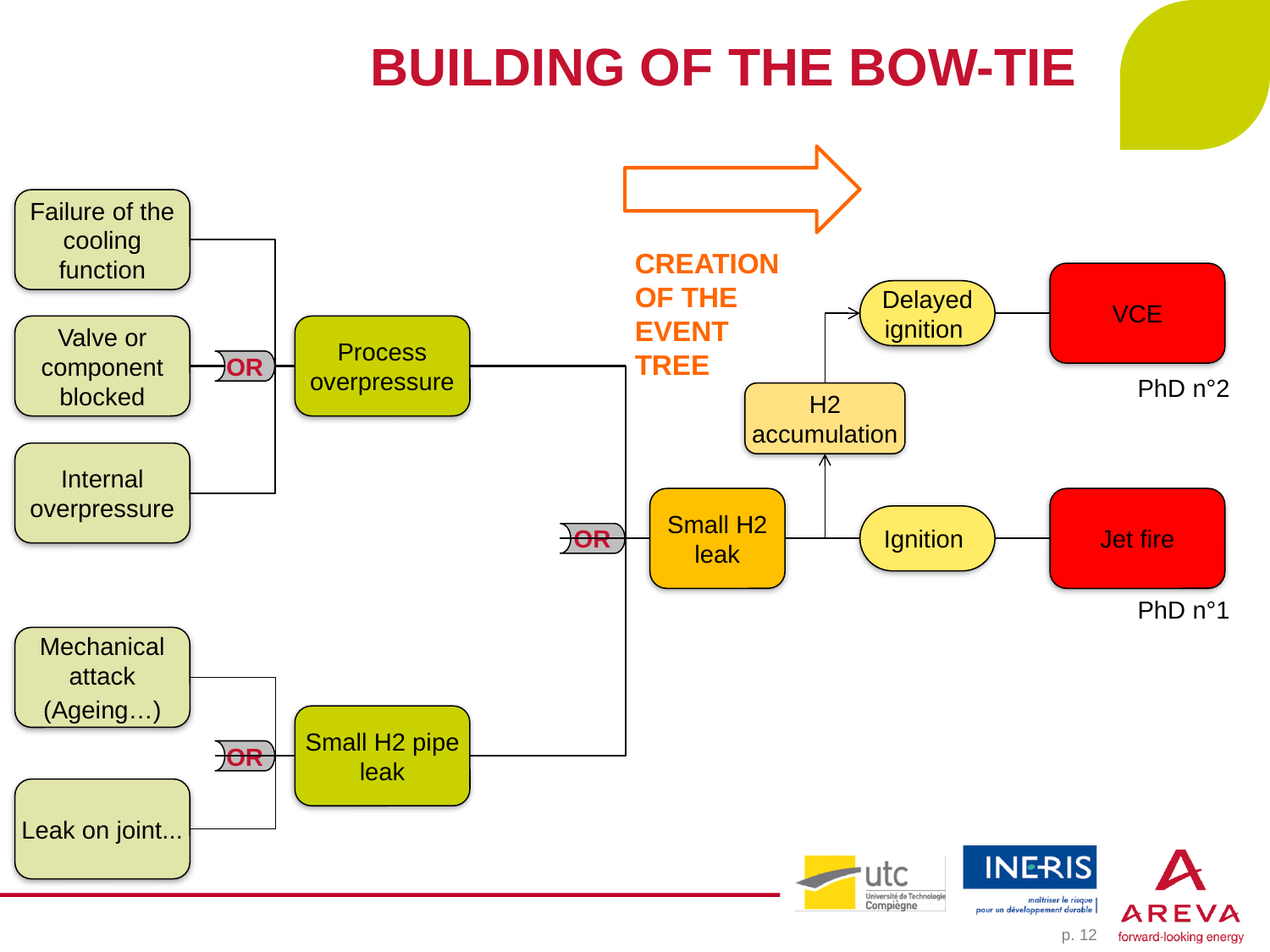

# BUILDING OF THE BOW-TIE

Failure of the cooling function
CREATION OF THE EVENT TREE
VCE
Delayed ignition
H2 accumulation
Valve or component blocked
Process overpressure
OR
PhD n°2
Internal overpressure
Small H2 leak
Jet fire
Ignition
OR
PhD n°1
Mechanical attack
(Ageing…)
Small H2 pipe leak
OR
Leak on joint...